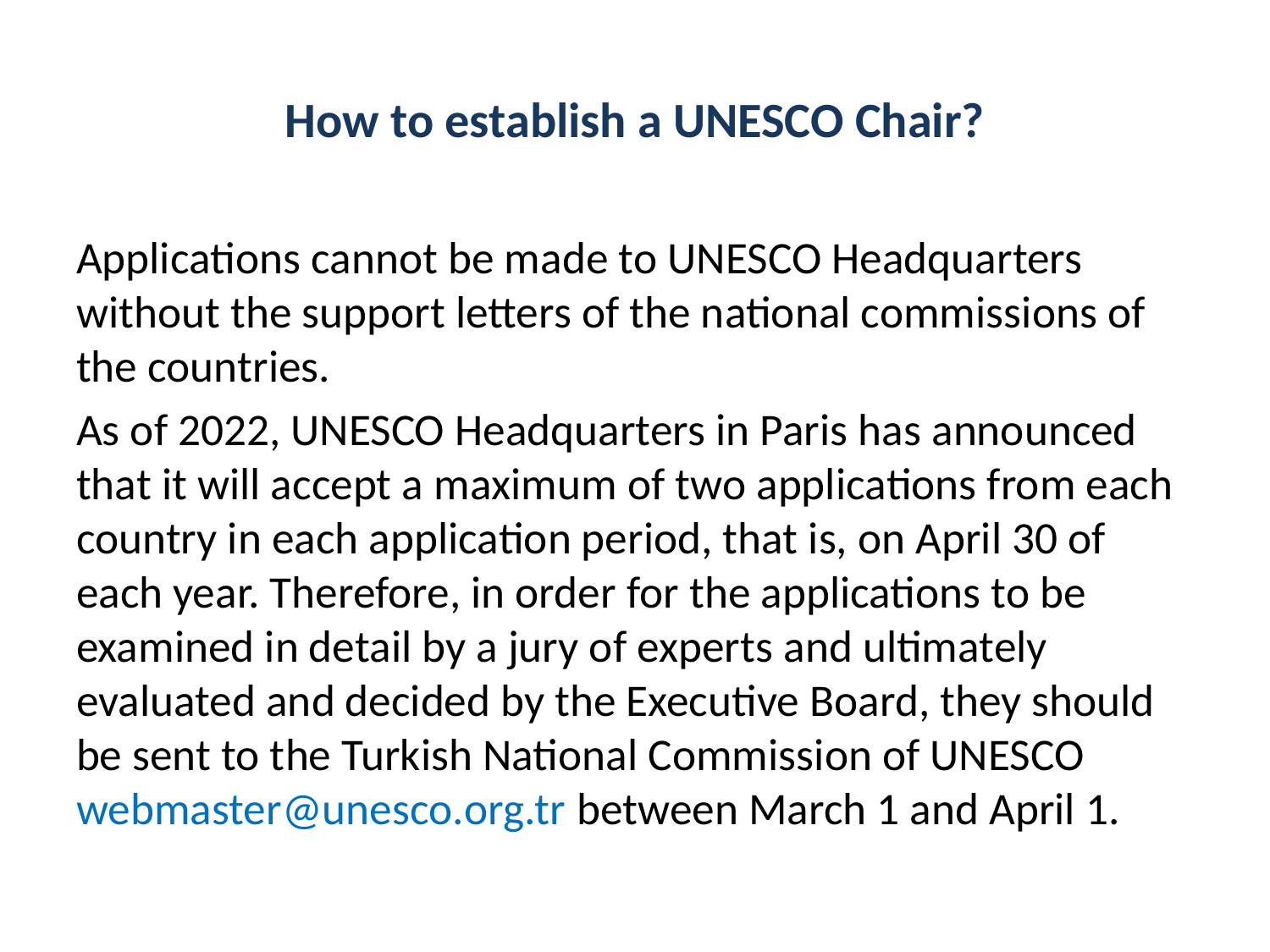

# How to establish a UNESCO Chair?
Applications cannot be made to UNESCO Headquarters without the support letters of the national commissions of the countries.
As of 2022, UNESCO Headquarters in Paris has announced that it will accept a maximum of two applications from each country in each application period, that is, on April 30 of each year. Therefore, in order for the applications to be examined in detail by a jury of experts and ultimately evaluated and decided by the Executive Board, they should be sent to the Turkish National Commission of UNESCO webmaster@unesco.org.tr between March 1 and April 1.